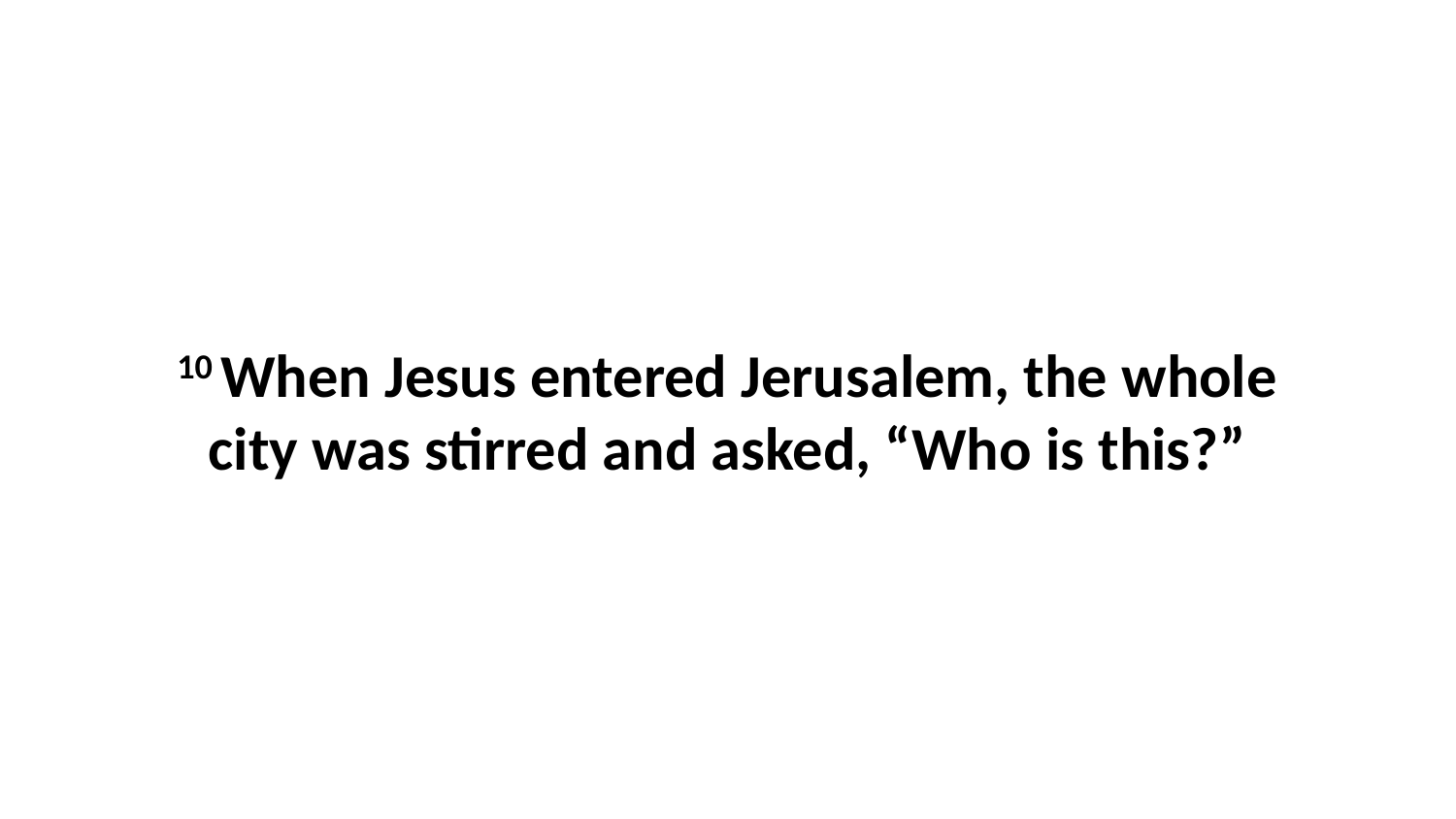

10 When Jesus entered Jerusalem, the whole city was stirred and asked, “Who is this?”